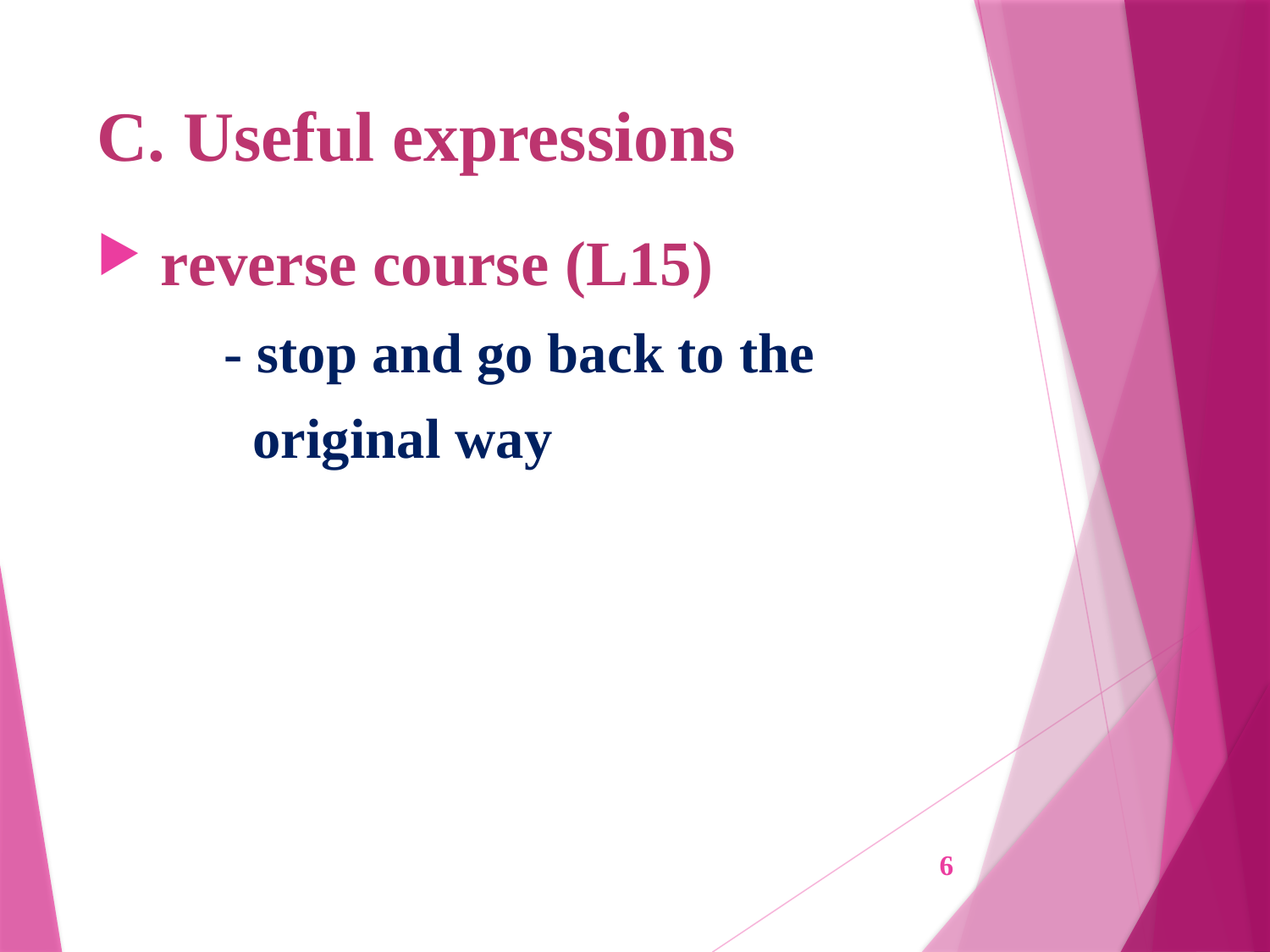

# C. Useful expressions
 reverse course (L15)
	- stop and go back to the
	  original way
6